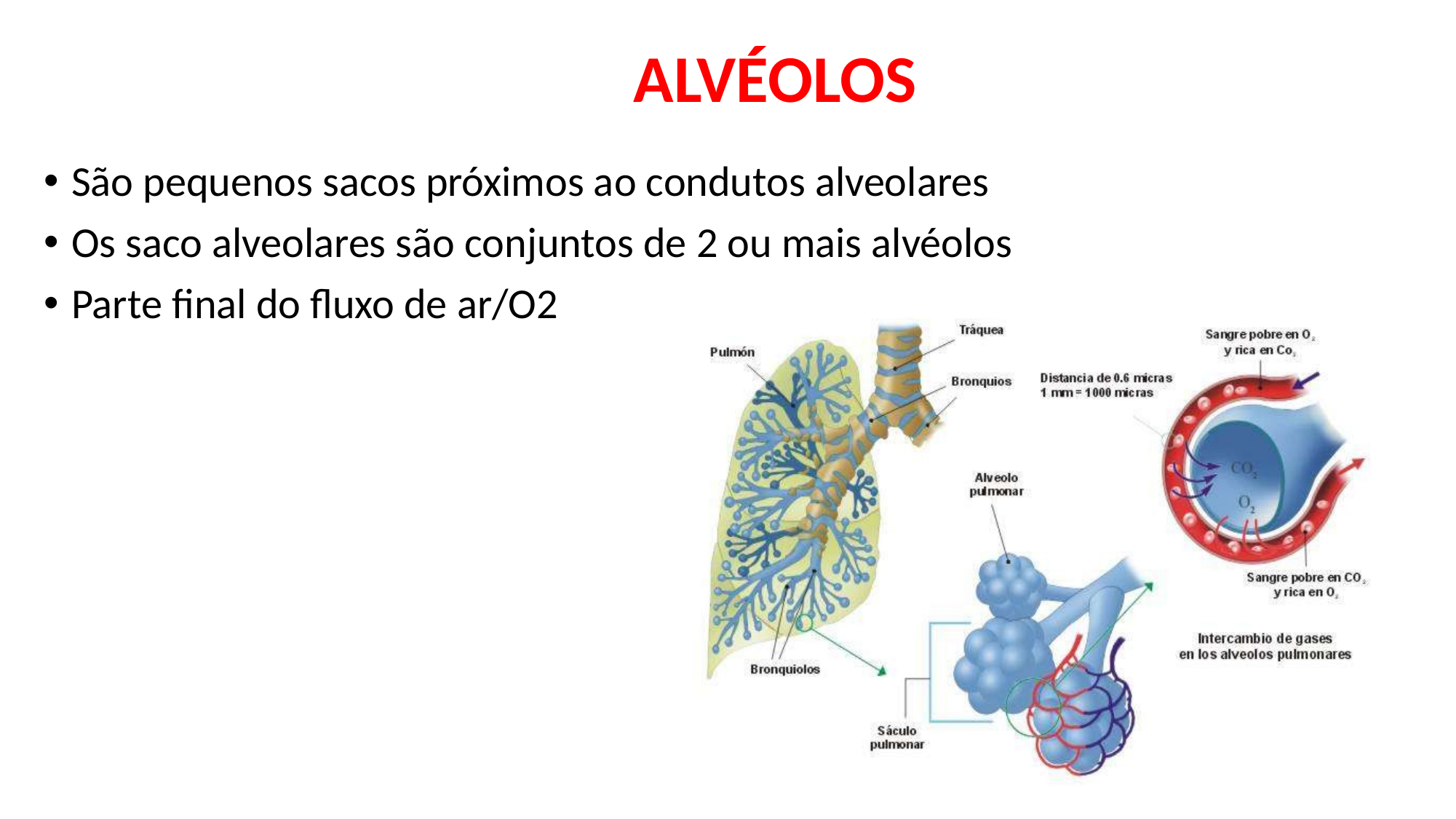

# ALVÉOLOS
São pequenos sacos próximos ao condutos alveolares
Os saco alveolares são conjuntos de 2 ou mais alvéolos
Parte final do fluxo de ar/O2

15